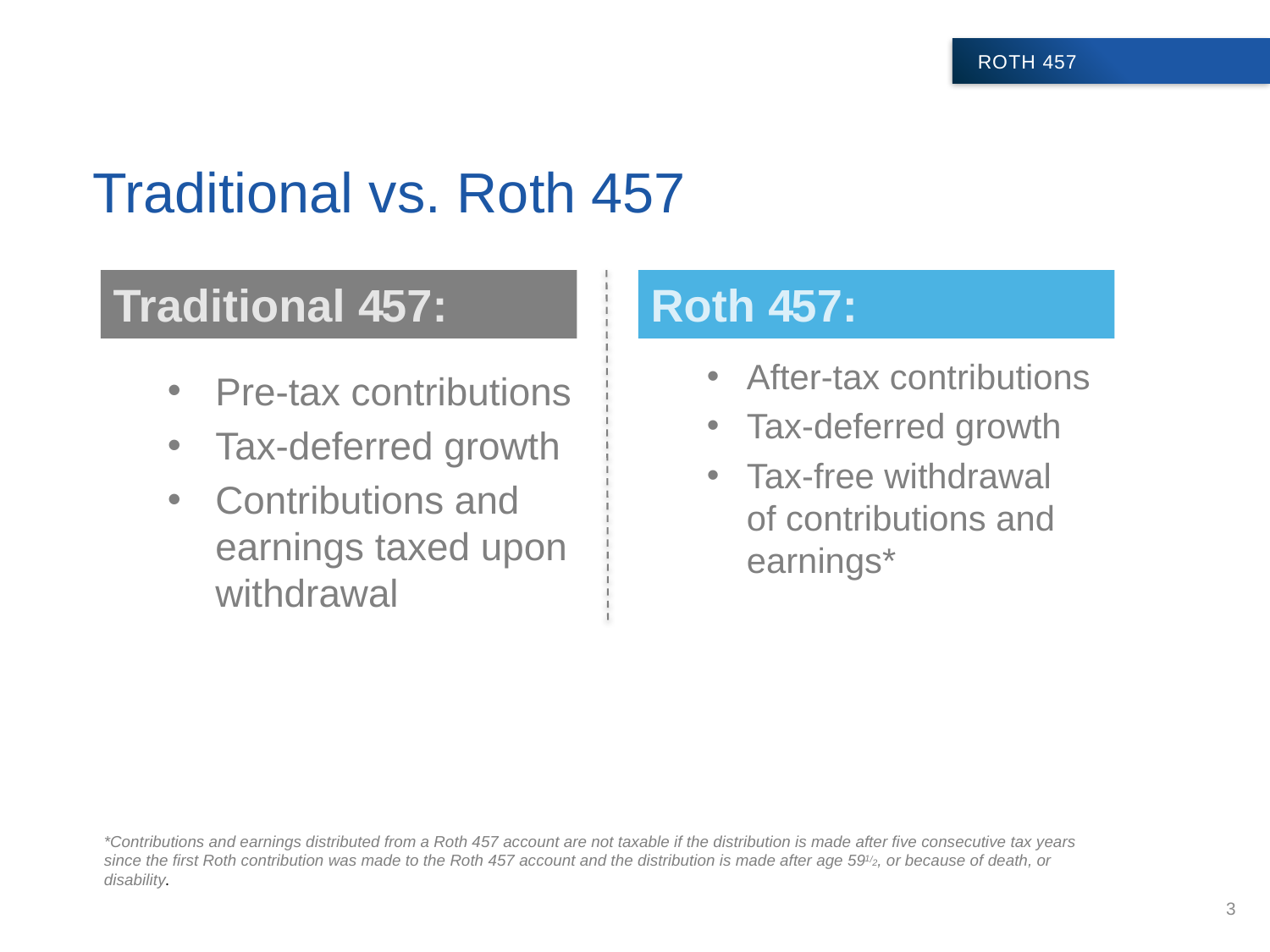

# Traditional vs. Roth 457

Pre-tax contributions
Tax-deferred growth
Contributions and earnings taxed upon withdrawal
Traditional 457:

After-tax contributions
Tax-deferred growth
Tax-free withdrawal
of contributions and earnings*
Roth 457:
*Contributions and earnings distributed from a Roth 457 account are not taxable if the distribution is made after five consecutive tax years since the first Roth contribution was made to the Roth 457 account and the distribution is made after age 591/2, or because of death, or disability.
3